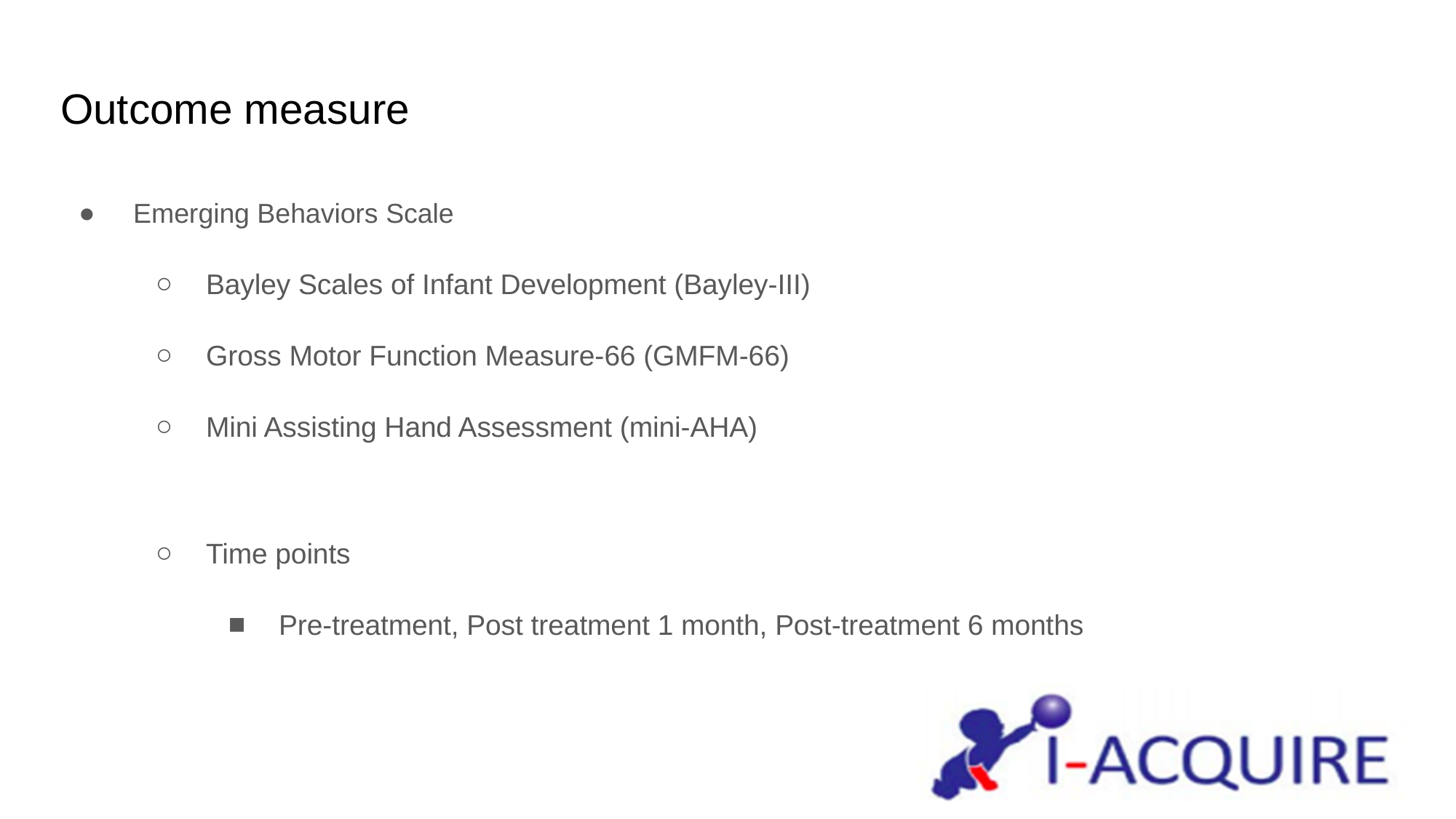

# Outcome measure
Emerging Behaviors Scale
Bayley Scales of Infant Development (Bayley-III)
Gross Motor Function Measure-66 (GMFM-66)
Mini Assisting Hand Assessment (mini-AHA)

Time points
Pre-treatment, Post treatment 1 month, Post-treatment 6 months